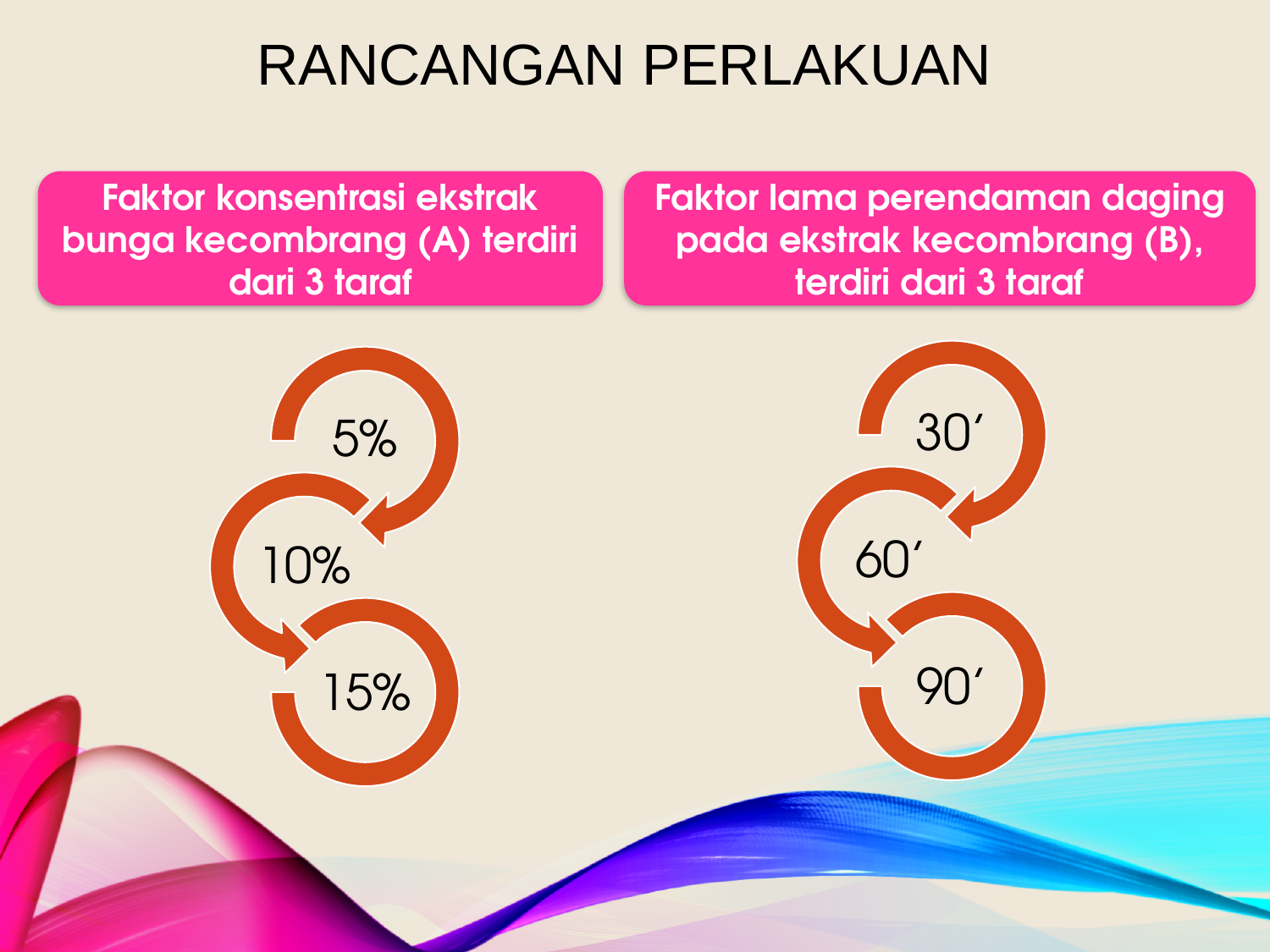

RancangAN PERLAKUAN
Faktor konsentrasi ekstrak bunga kecombrang (A) terdiri dari 3 taraf
Faktor lama perendaman daging pada ekstrak kecombrang (B), terdiri dari 3 taraf
30’
60’
90’
5%
10%
15%